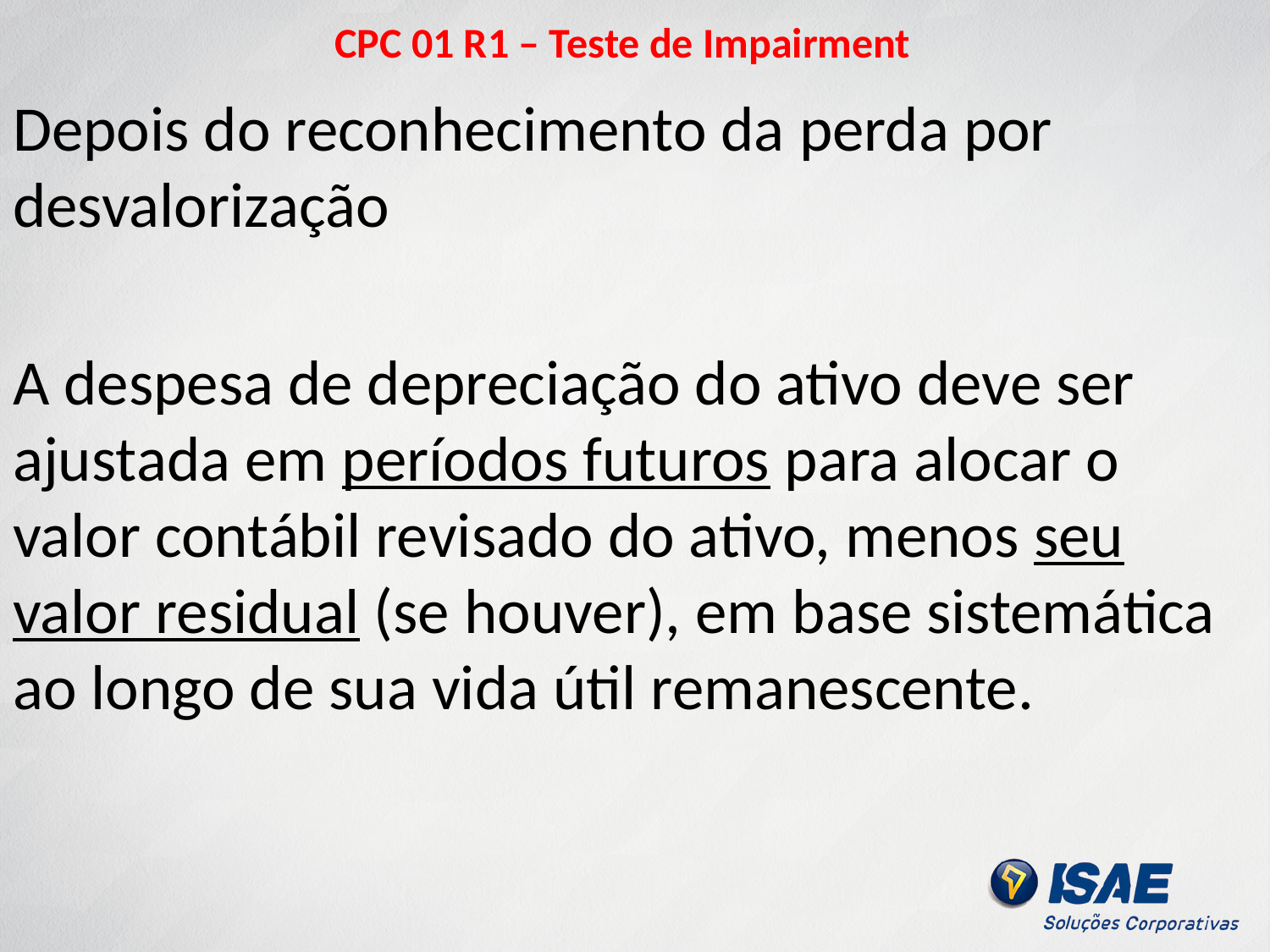

# CPC 01 R1 – Teste de Impairment
Depois do reconhecimento da perda por desvalorização

A despesa de depreciação do ativo deve ser ajustada em períodos futuros para alocar o valor contábil revisado do ativo, menos seu valor residual (se houver), em base sistemática ao longo de sua vida útil remanescente.